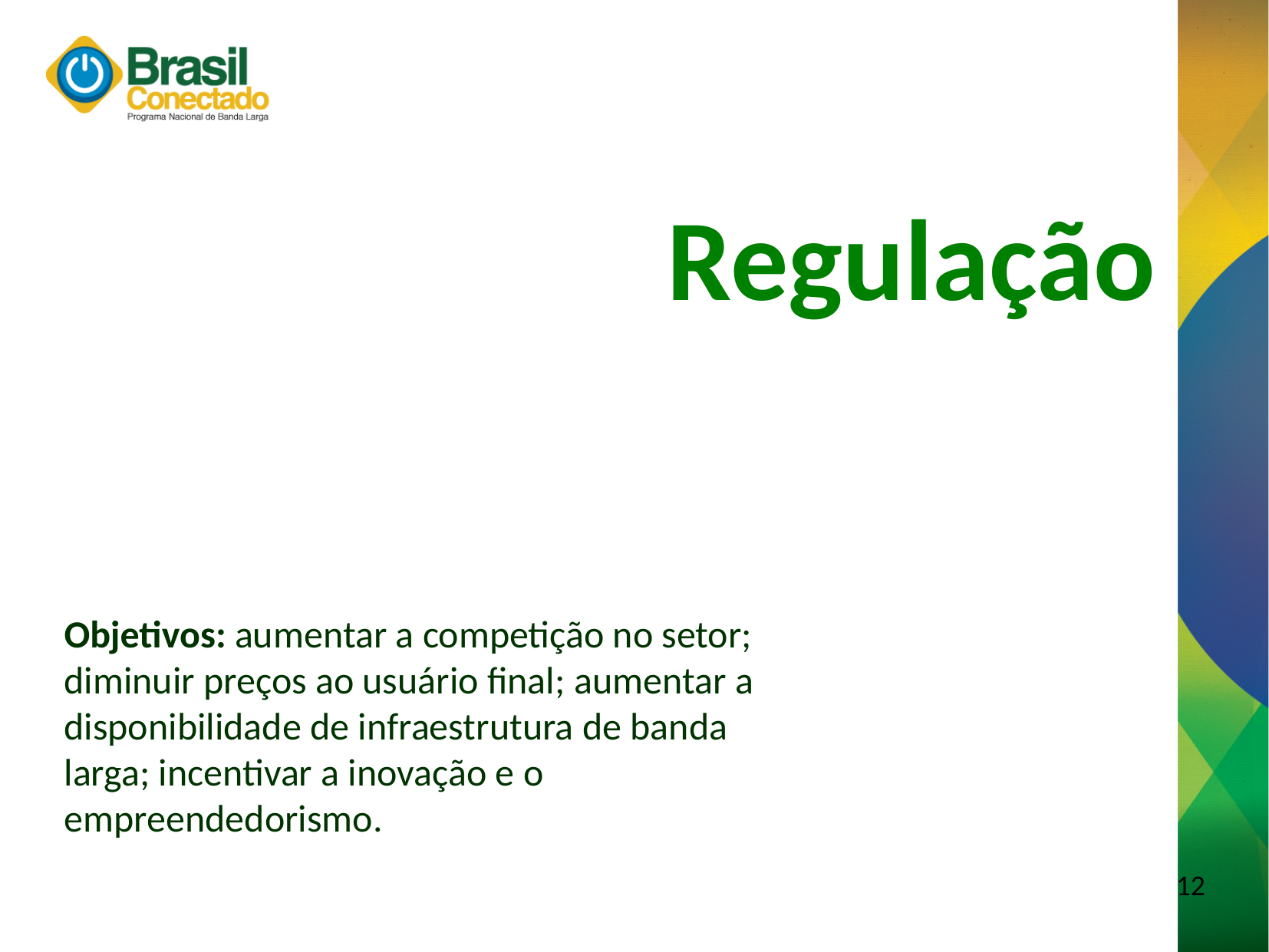

Regulação
	Objetivos: aumentar a competição no setor; diminuir preços ao usuário final; aumentar a disponibilidade de infraestrutura de banda larga; incentivar a inovação e o empreendedorismo.

12